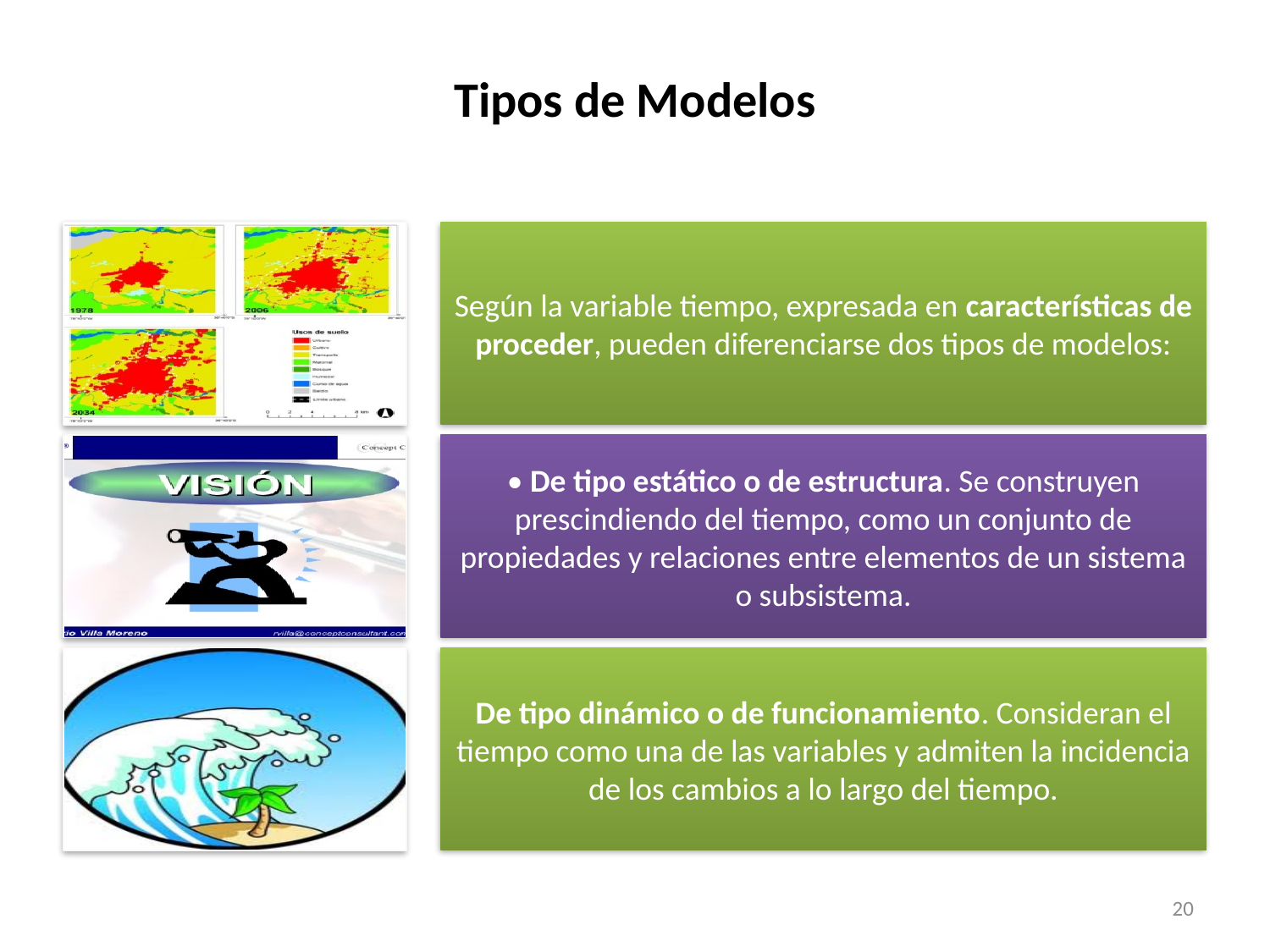

# Tipos de Modelos
Según la variable tiempo, expresada en características de proceder, pueden diferenciarse dos tipos de modelos:
• De tipo estático o de estructura. Se construyen prescindiendo del tiempo, como un conjunto de propiedades y relaciones entre elementos de un sistema o subsistema.
De tipo dinámico o de funcionamiento. Consideran el tiempo como una de las variables y admiten la incidencia de los cambios a lo largo del tiempo.
20